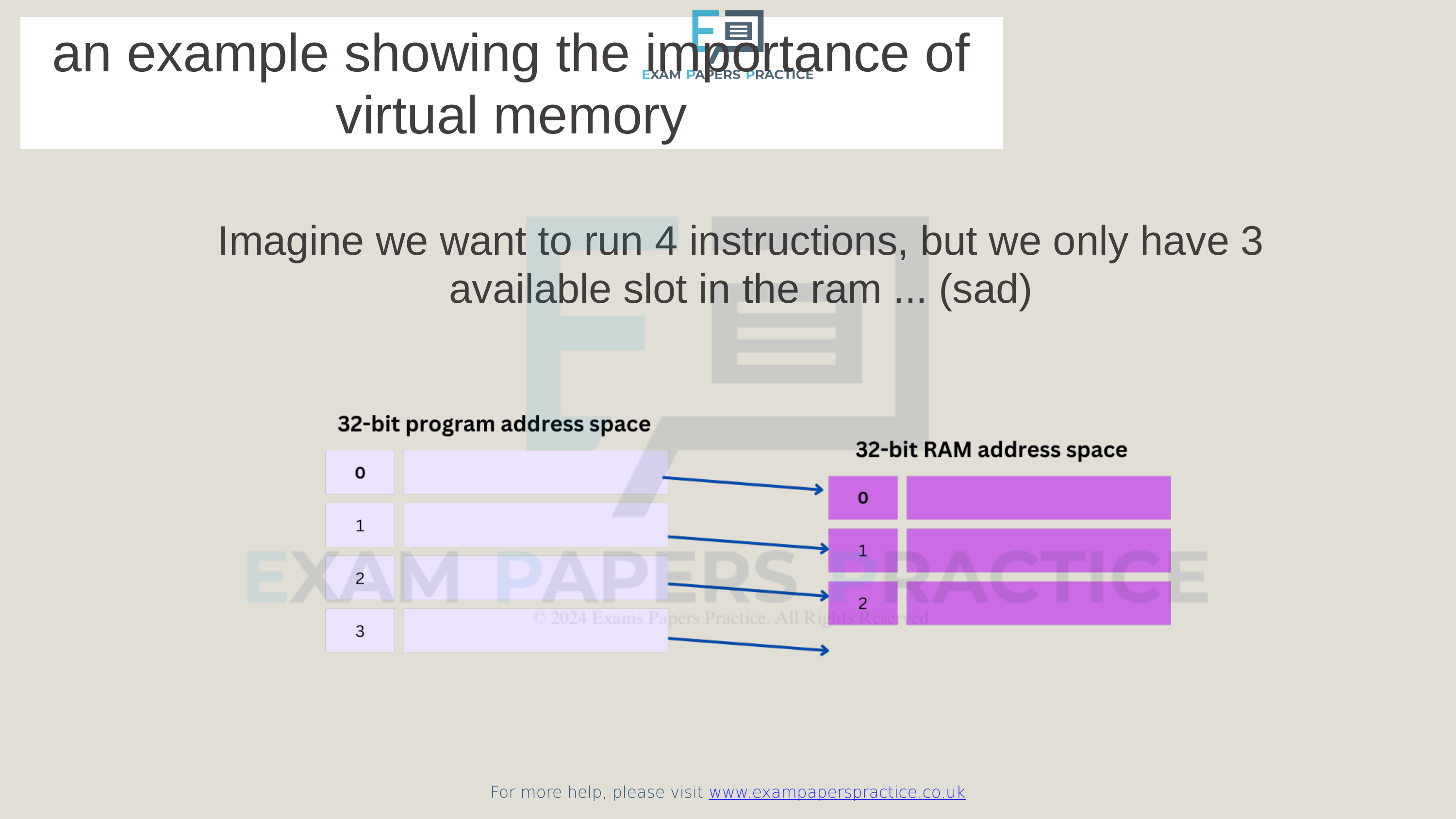

For more help, please visit www.exampaperspractice.co.uk

an example showing the importance of virtual memory
Imagine we want to run 4 instructions, but we only have 3 available slot in the ram ... (sad)